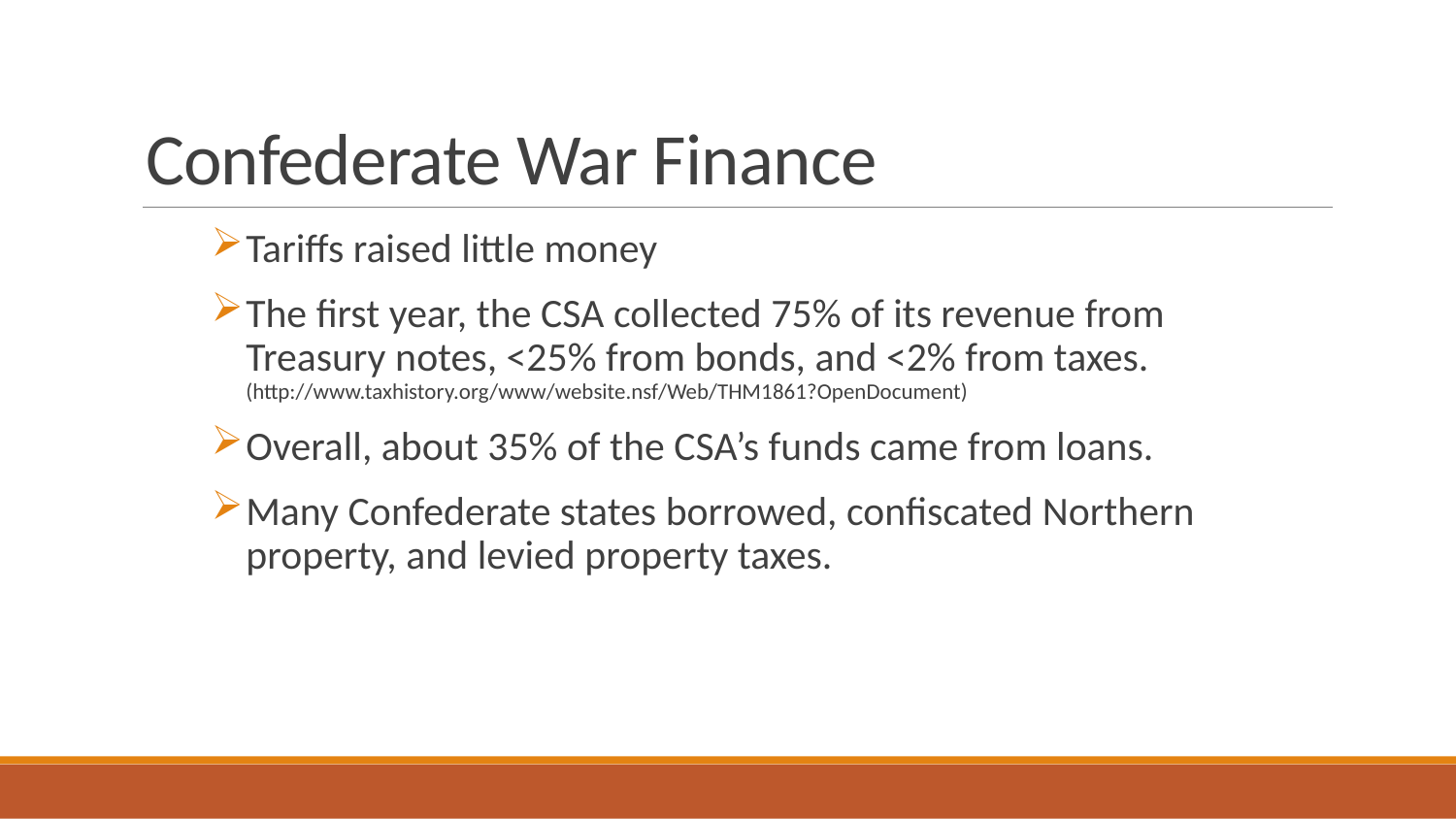

# Confederate War Finance
Tariffs raised little money
The first year, the CSA collected 75% of its revenue from Treasury notes, <25% from bonds, and <2% from taxes. (http://www.taxhistory.org/www/website.nsf/Web/THM1861?OpenDocument)
Overall, about 35% of the CSA’s funds came from loans.
Many Confederate states borrowed, confiscated Northern property, and levied property taxes.